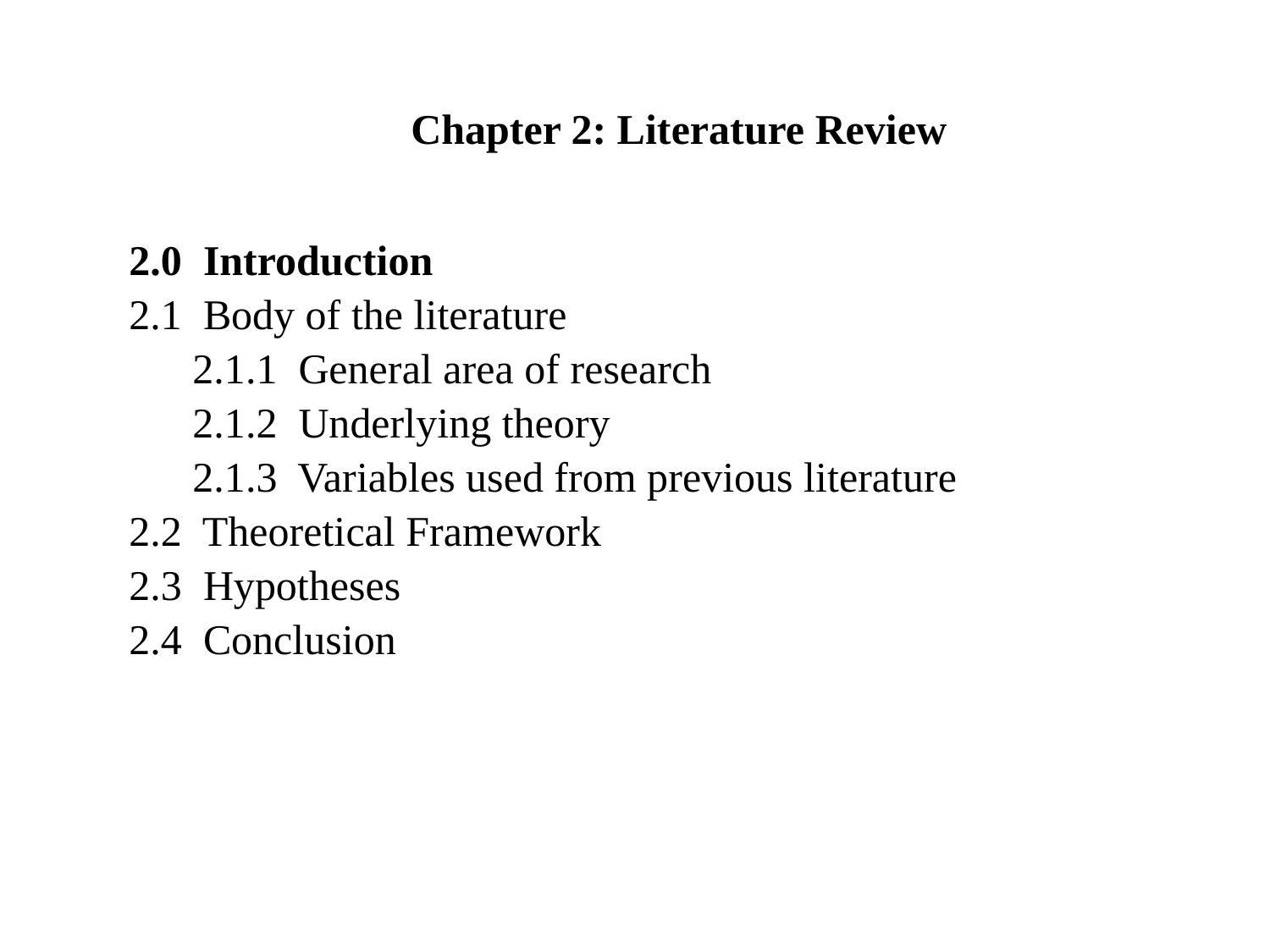

# Chapter 2: Literature Review
2.0  Introduction
2.1  Body of the literature
2.1.1  General area of research
2.1.2  Underlying theory
2.1.3  Variables used from previous literature
2.2  Theoretical Framework
2.3  Hypotheses
2.4  Conclusion